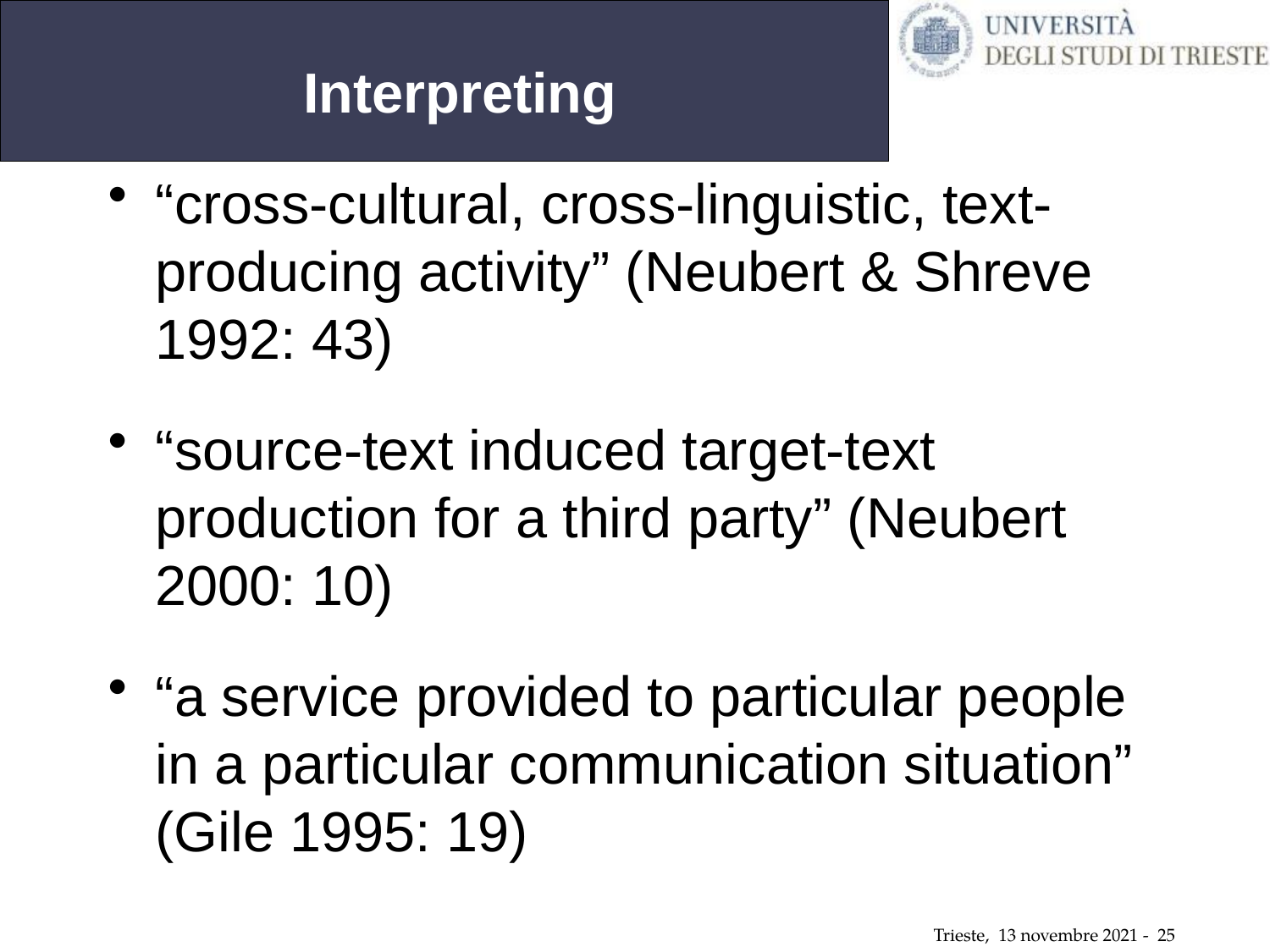

# Interpreting
“cross-cultural, cross-linguistic, text-producing activity” (Neubert & Shreve 1992: 43)
“source-text induced target-text production for a third party” (Neubert 2000: 10)
“a service provided to particular people in a particular communication situation” (Gile 1995: 19)